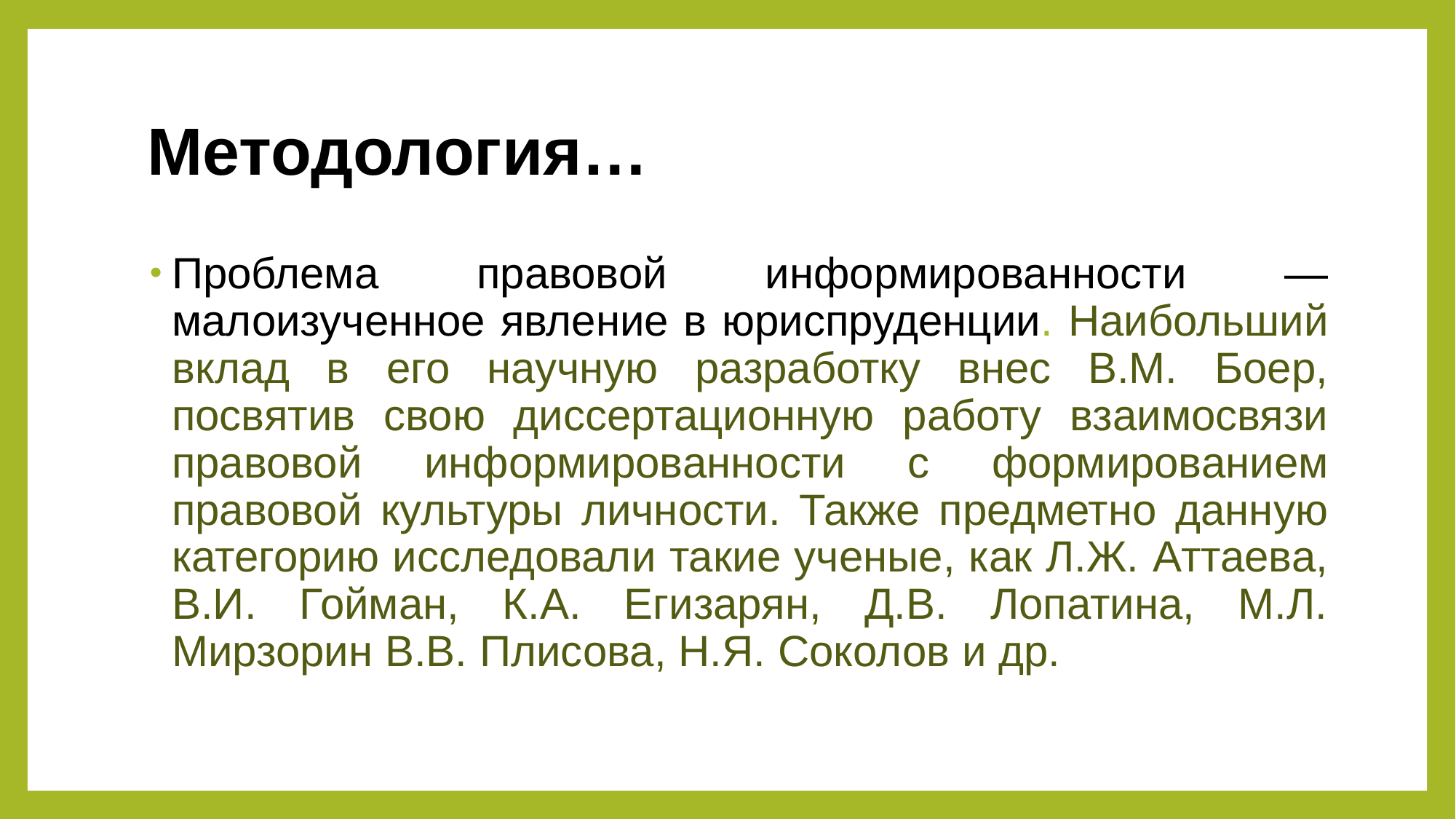

# Методология…
Проблема правовой информированности — малоизученное явление в юриспруденции. Наибольший вклад в его научную разработку внес В.М. Боер, посвятив свою диссертационную работу взаимосвязи правовой информированности с формированием правовой культуры личности. Также предметно данную категорию исследовали такие ученые, как Л.Ж. Аттаева, В.И. Гойман, К.А. Егизарян, Д.В. Лопатина, М.Л. Мирзорин В.В. Плисова, Н.Я. Соколов и др.